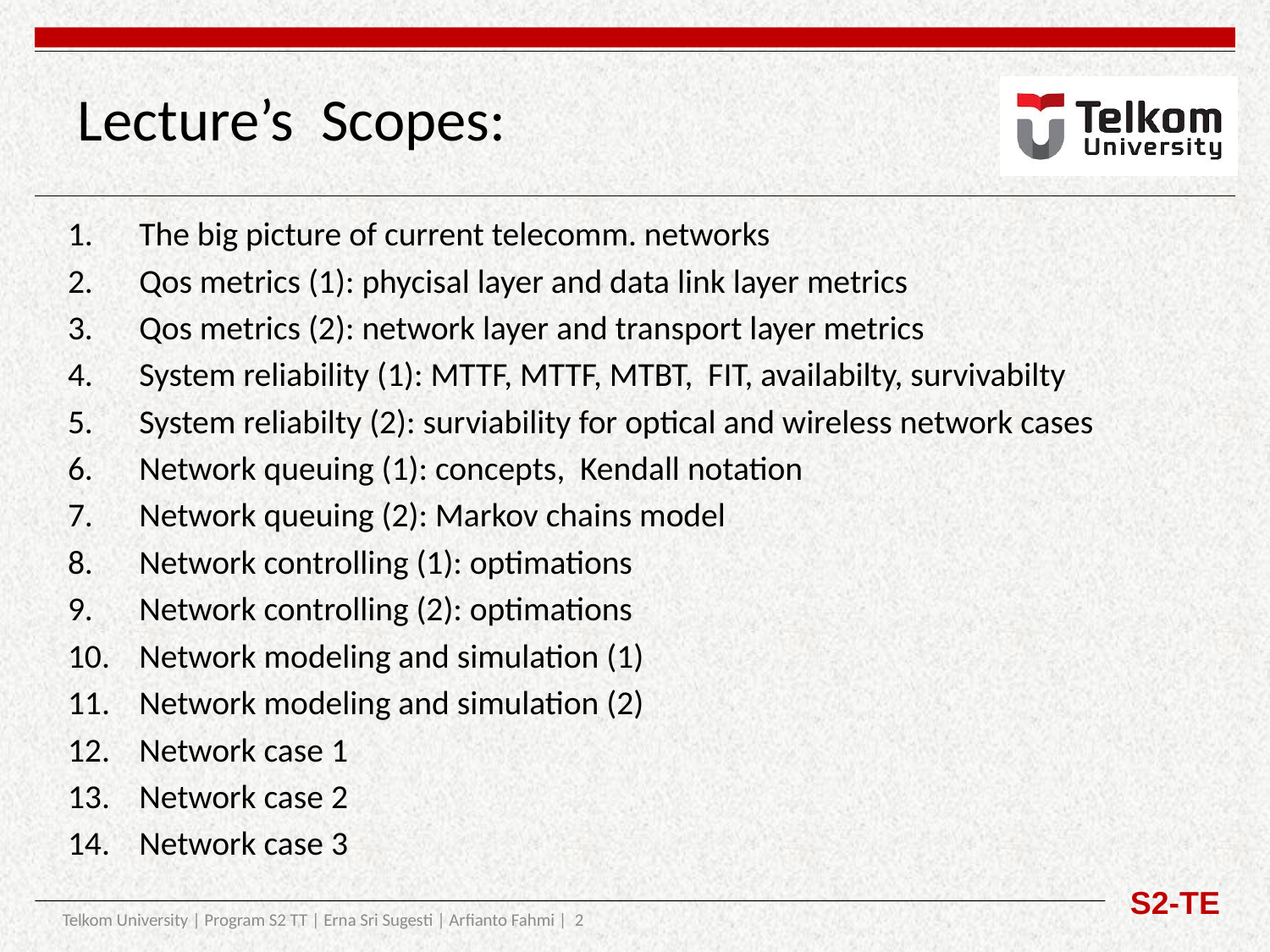

# Lecture’s  Scopes:
The big picture of current telecomm. networks
Qos metrics (1): phycisal layer and data link layer metrics
Qos metrics (2): network layer and transport layer metrics
System reliability (1): MTTF, MTTF, MTBT,  FIT, availabilty, survivabilty
System reliabilty (2): surviability for optical and wireless network cases
Network queuing (1): concepts,  Kendall notation
Network queuing (2): Markov chains model
Network controlling (1): optimations
Network controlling (2): optimations
Network modeling and simulation (1)
Network modeling and simulation (2)
Network case 1
Network case 2
Network case 3